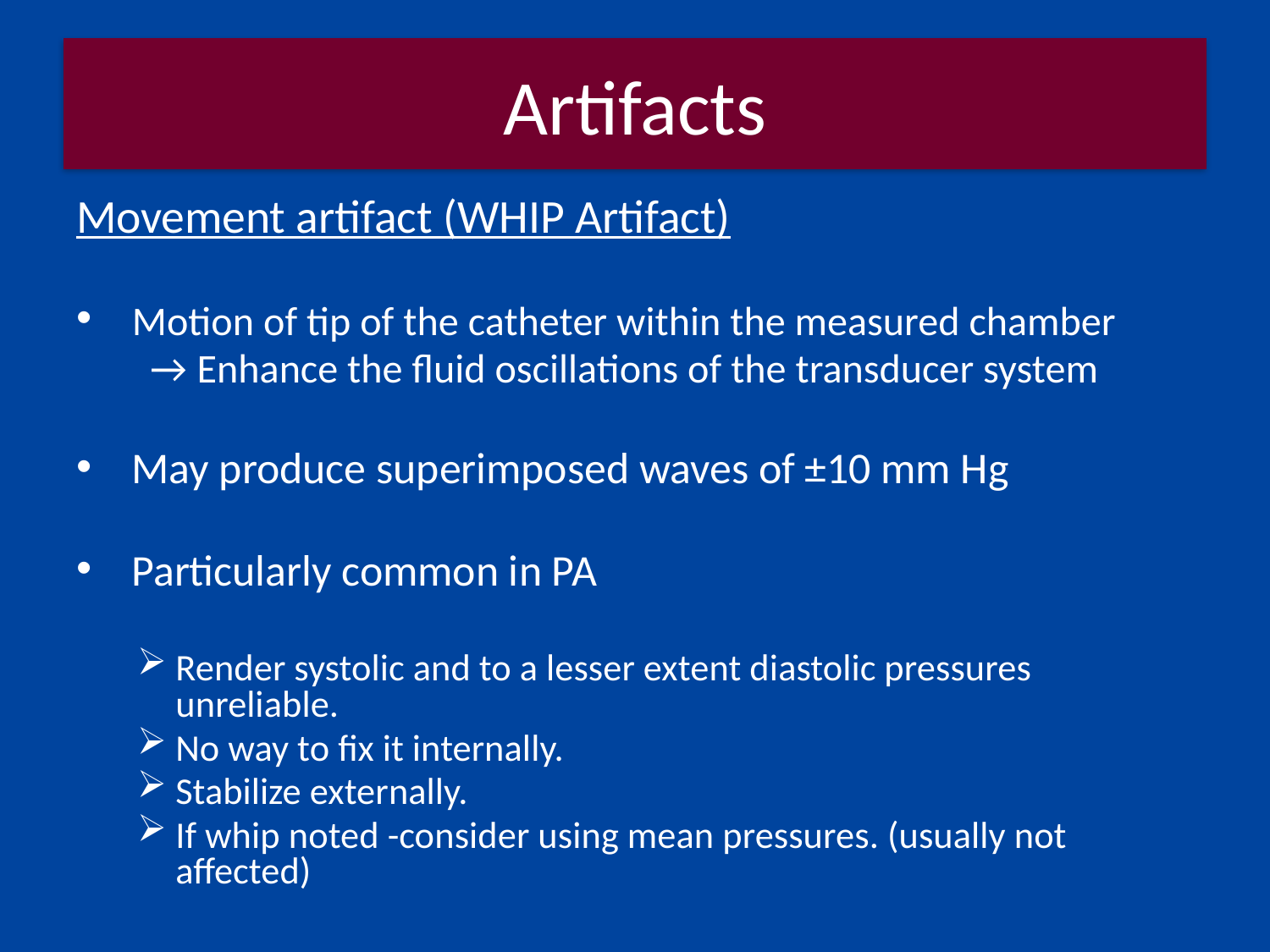

# Artifacts
Movement artifact (WHIP Artifact)

 Motion of tip of the catheter within the measured chamber
        → Enhance the fluid oscillations of the transducer system

 May produce superimposed waves of ±10 mm Hg

 Particularly common in PA

Render systolic and to a lesser extent diastolic pressures unreliable.
No way to fix it internally.
Stabilize externally.
If whip noted -consider using mean pressures. (usually not affected)